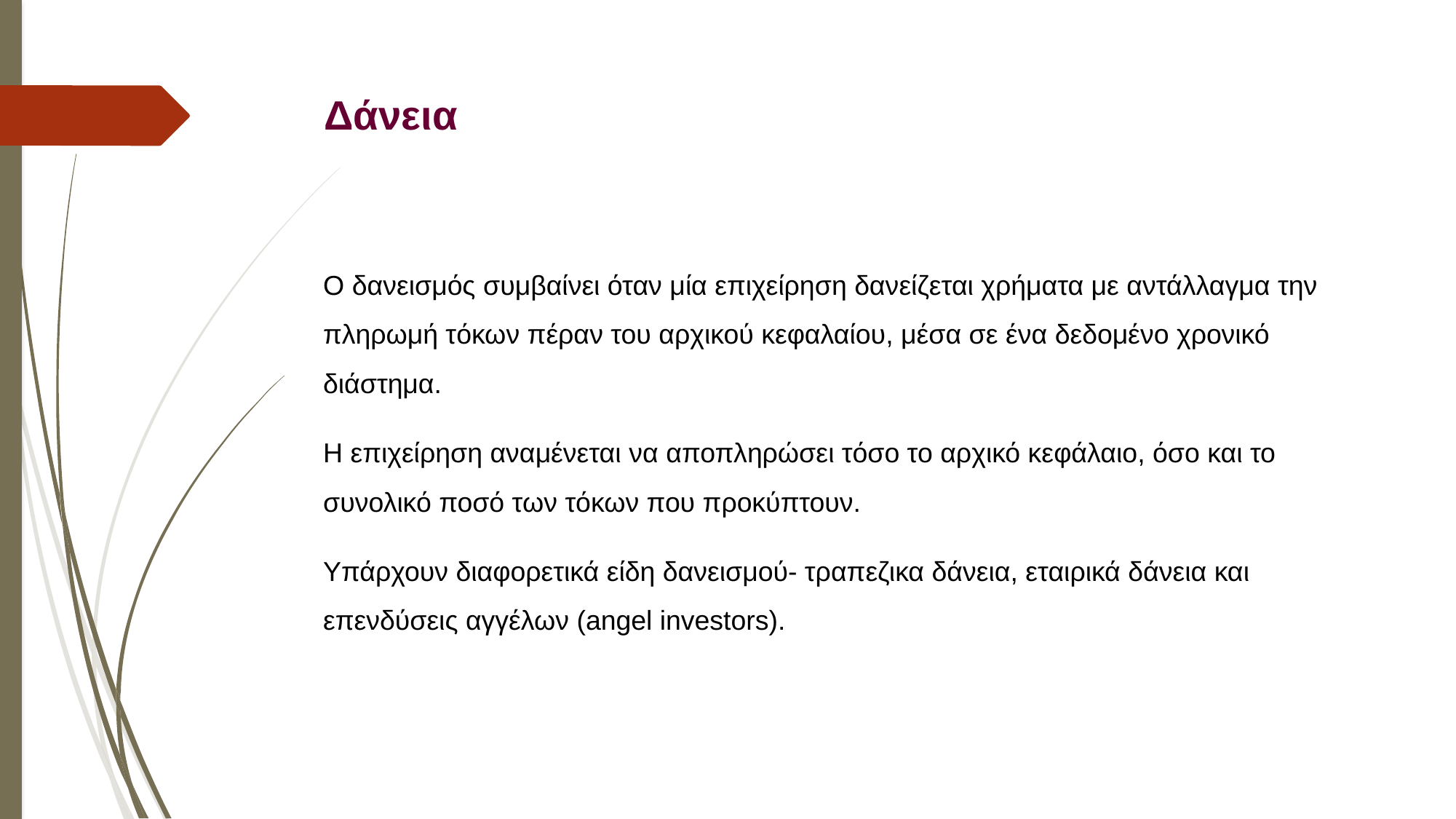

# Δάνεια
Ο δανεισμός συμβαίνει όταν μία επιχείρηση δανείζεται χρήματα με αντάλλαγμα την πληρωμή τόκων πέραν του αρχικού κεφαλαίου, μέσα σε ένα δεδομένο χρονικό διάστημα.
Η επιχείρηση αναμένεται να αποπληρώσει τόσο το αρχικό κεφάλαιο, όσο και το συνολικό ποσό των τόκων που προκύπτουν.
Υπάρχουν διαφορετικά είδη δανεισμού- τραπεζικα δάνεια, εταιρικά δάνεια και επενδύσεις αγγέλων (angel investors).